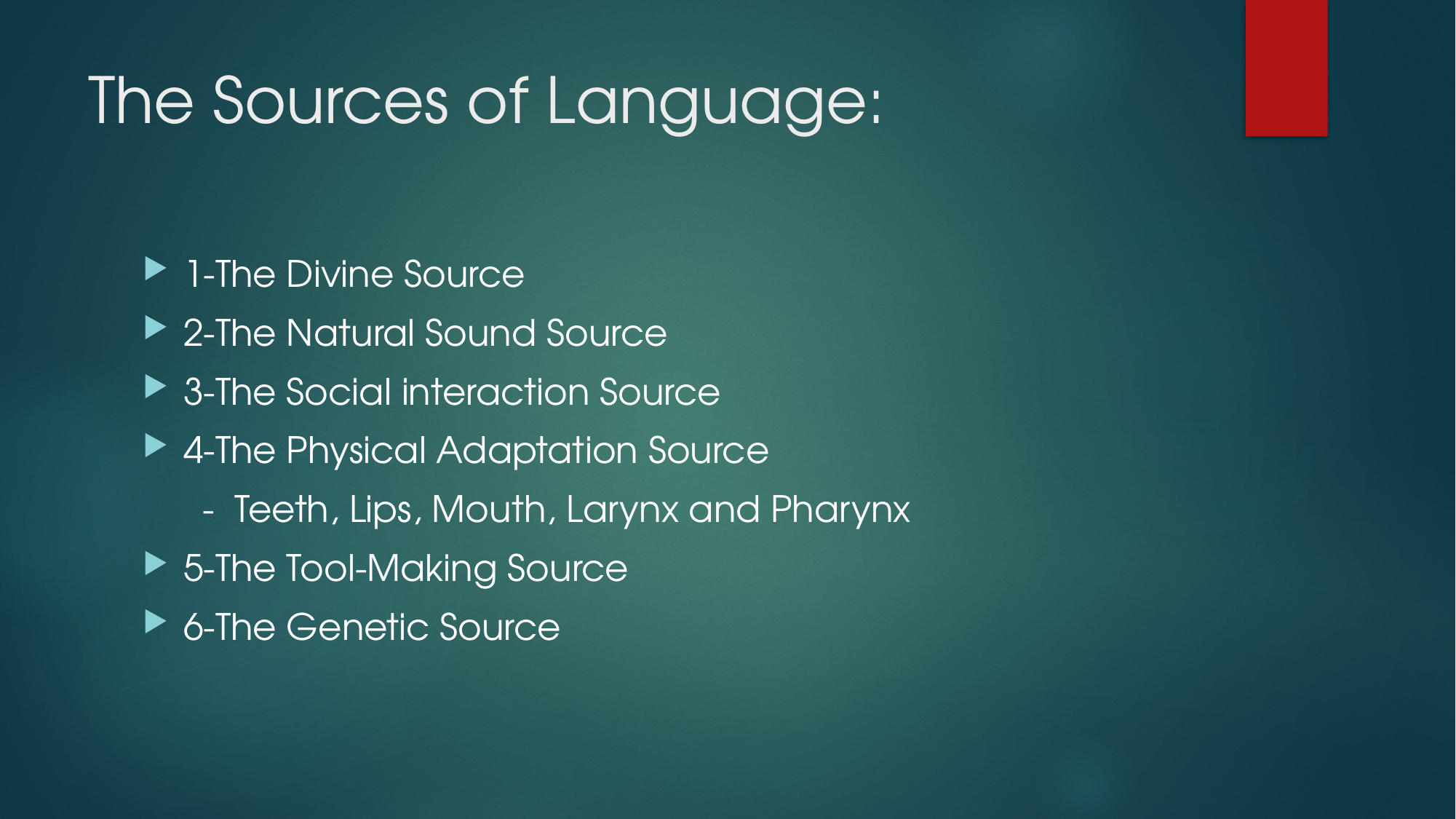

# The Sources of Language:
1-The Divine Source
2-The Natural Sound Source
3-The Social interaction Source
4-The Physical Adaptation Source
      -  Teeth, Lips, Mouth, Larynx and Pharynx
5-The Tool-Making Source
6-The Genetic Source